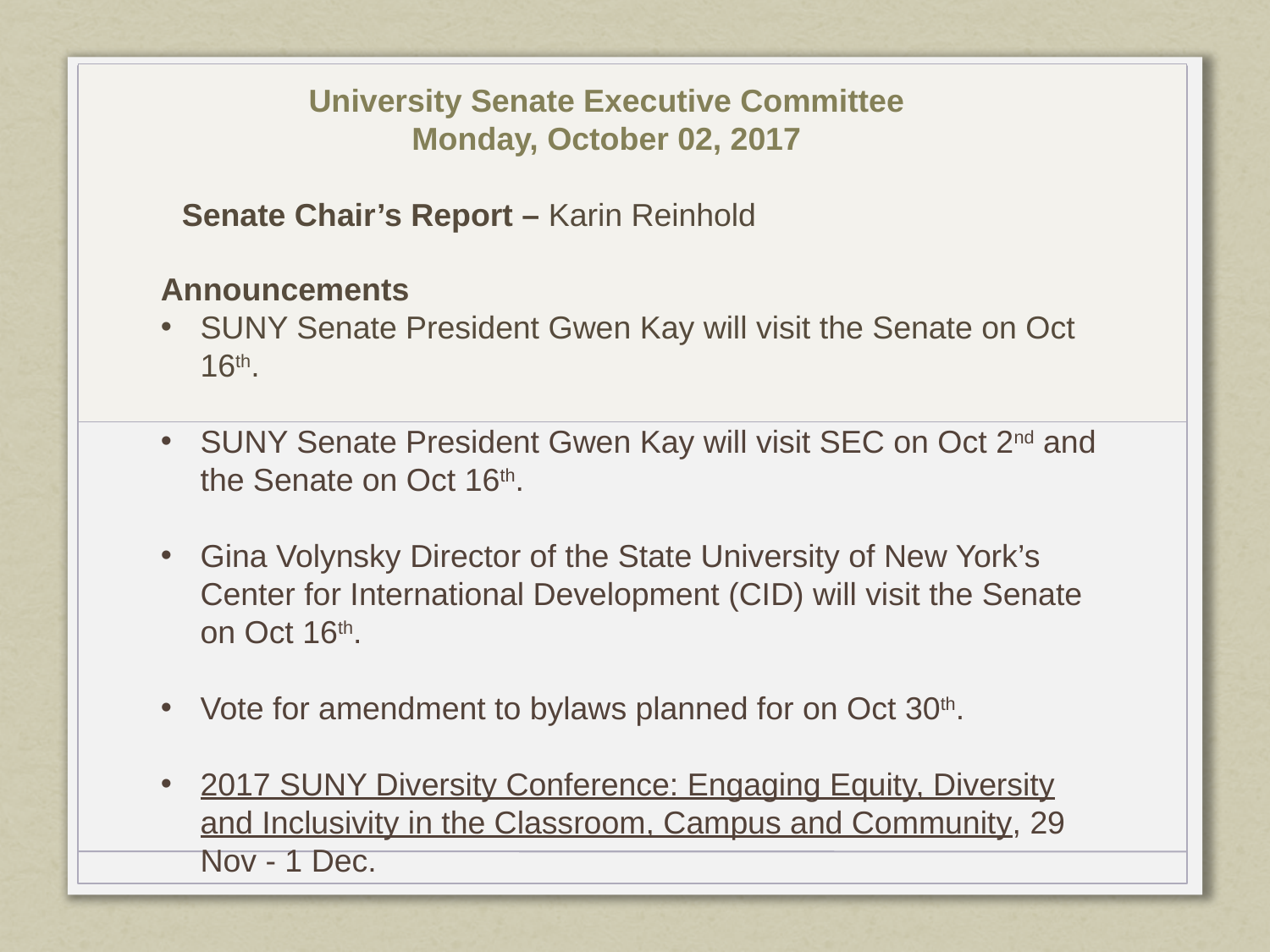

University Senate Executive Committee
Monday, October 02, 2017
Senate Chair’s Report – Karin Reinhold
Announcements
SUNY Senate President Gwen Kay will visit the Senate on Oct 16th.

SUNY Senate President Gwen Kay will visit SEC on Oct 2nd and the Senate on Oct 16th.

Gina Volynsky Director of the State University of New York’s Center for International Development (CID) will visit the Senate on Oct 16th.

Vote for amendment to bylaws planned for on Oct 30th.

2017 SUNY Diversity Conference: Engaging Equity, Diversity and Inclusivity in the Classroom, Campus and Community, 29 Nov - 1 Dec.